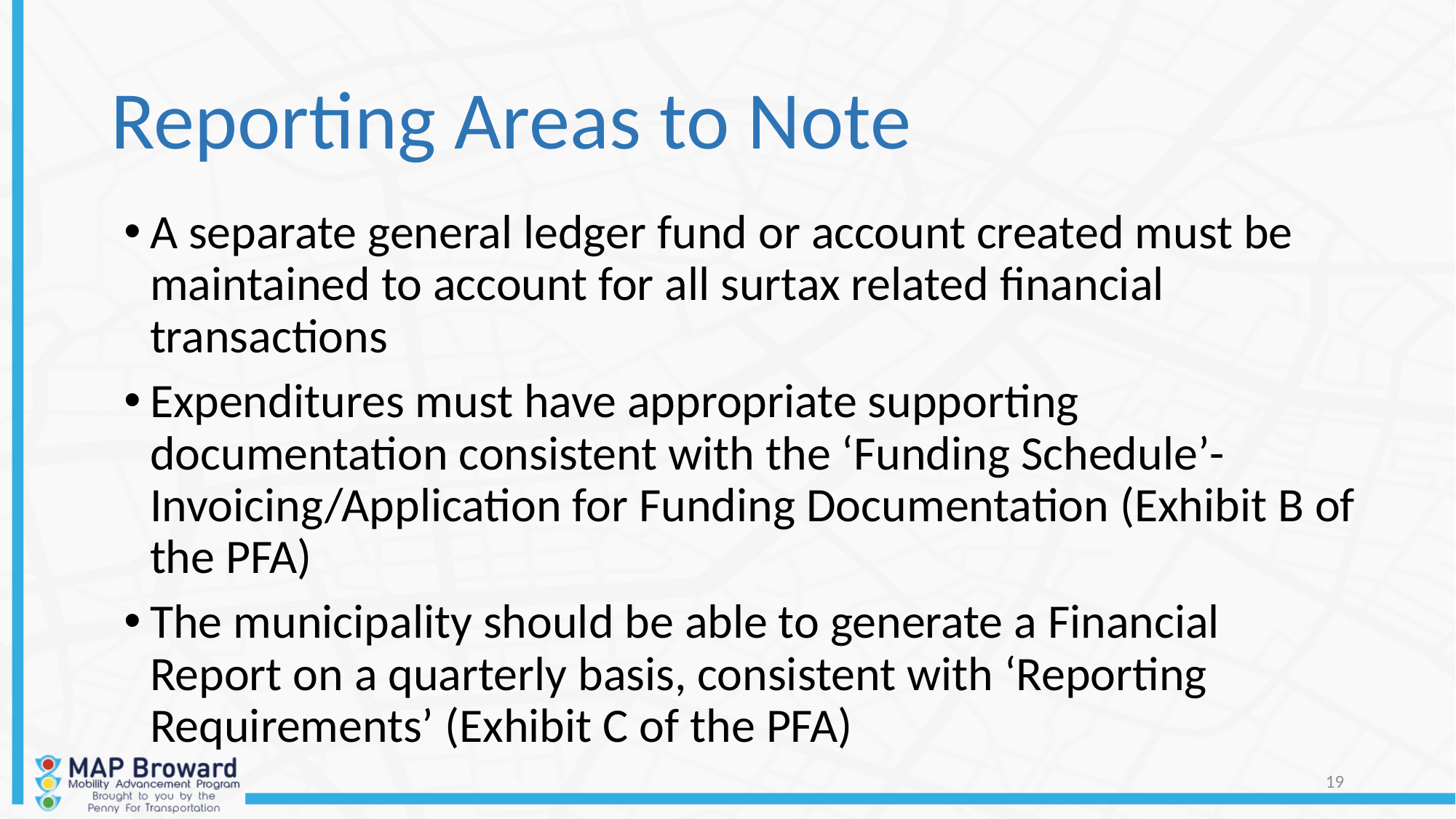

# Reporting Areas to Note
A separate general ledger fund or account created must be maintained to account for all surtax related financial transactions
Expenditures must have appropriate supporting documentation consistent with the ‘Funding Schedule’- Invoicing/Application for Funding Documentation (Exhibit B of the PFA)
The municipality should be able to generate a Financial Report on a quarterly basis, consistent with ‘Reporting Requirements’ (Exhibit C of the PFA)

19